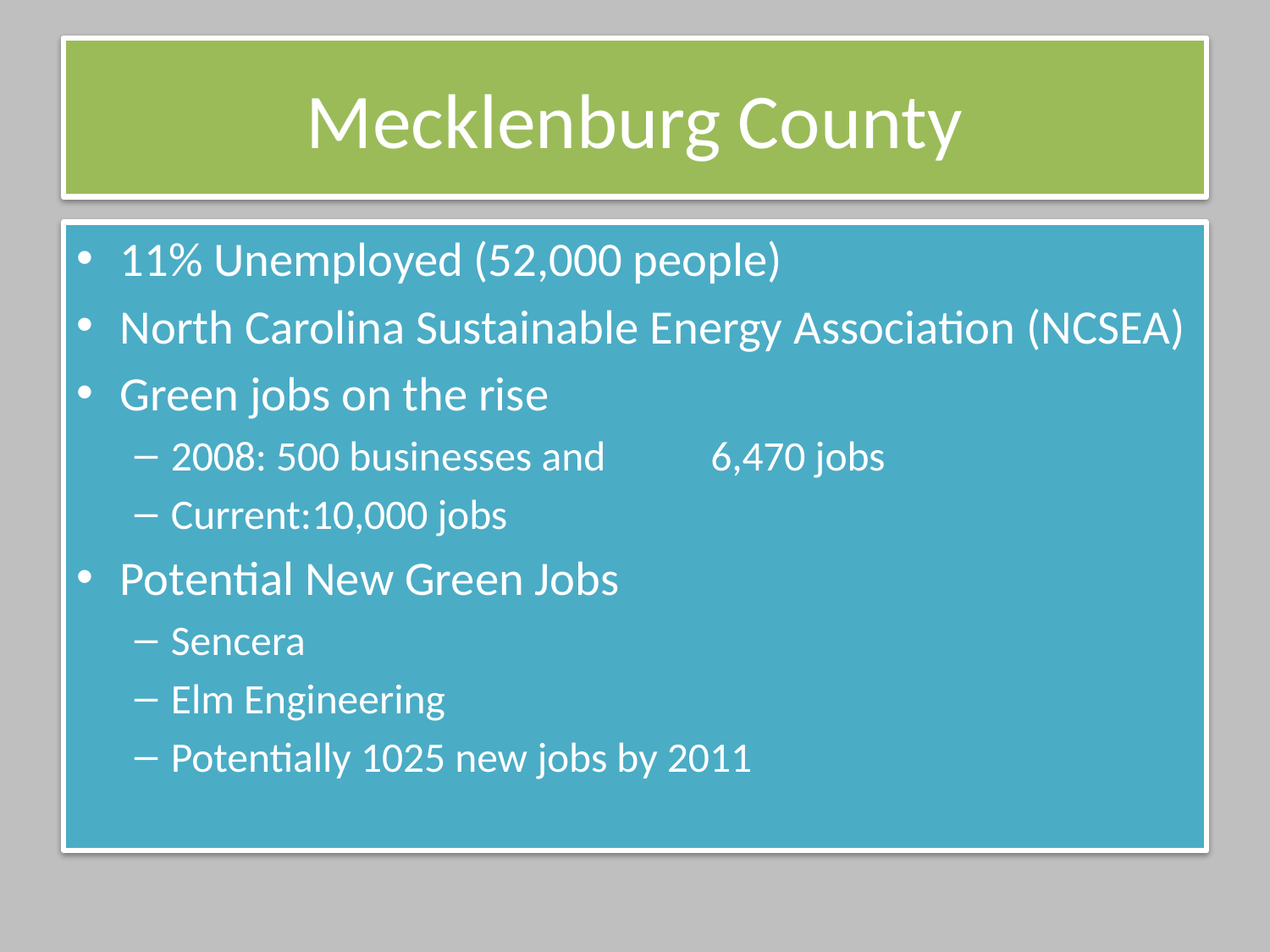

# Mecklenburg County
11% Unemployed (52,000 people)
North Carolina Sustainable Energy Association (NCSEA)
Green jobs on the rise
2008: 500 businesses and 	6,470 jobs
Current:10,000 jobs
Potential New Green Jobs
Sencera
Elm Engineering
Potentially 1025 new jobs by 2011